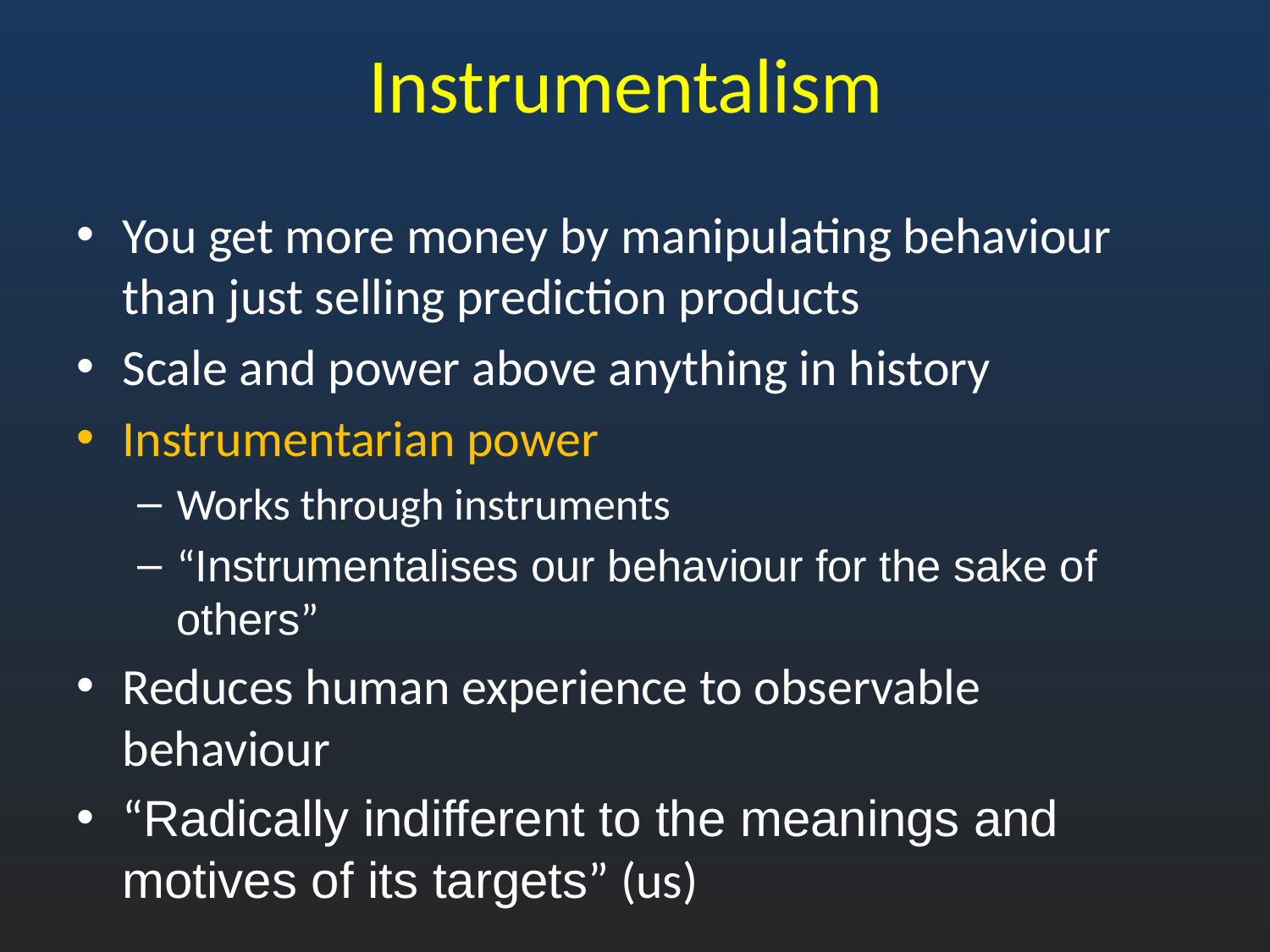

# Instrumentalism
You get more money by manipulating behaviour than just selling prediction products
Scale and power above anything in history
Instrumentarian power
Works through instruments
“Instrumentalises our behaviour for the sake of others”
Reduces human experience to observable behaviour
“Radically indifferent to the meanings and motives of its targets” (us)